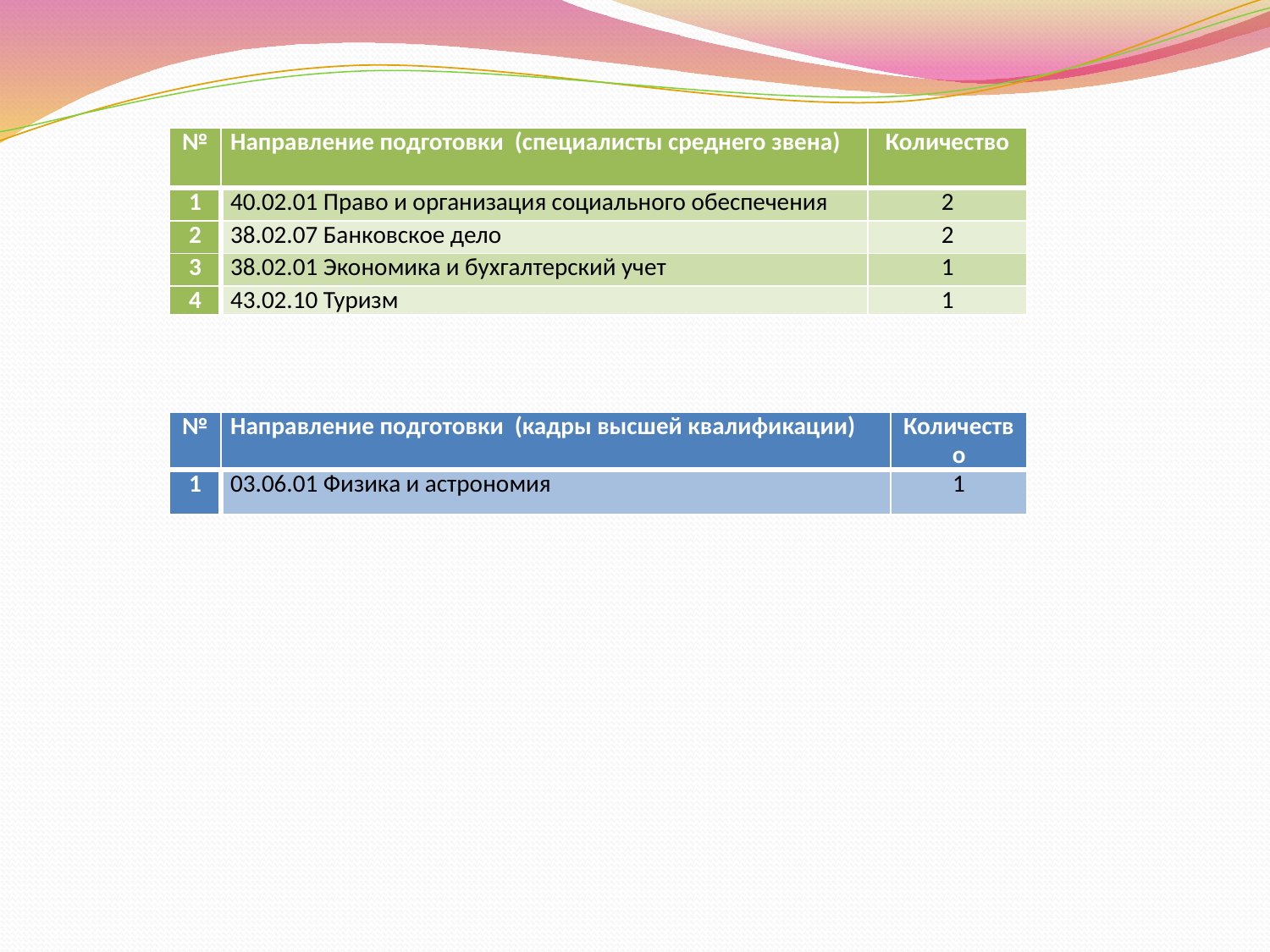

| № | Направление подготовки (специалисты среднего звена) | Количество |
| --- | --- | --- |
| 1 | 40.02.01 Право и организация социального обеспечения | 2 |
| 2 | 38.02.07 Банковское дело | 2 |
| 3 | 38.02.01 Экономика и бухгалтерский учет | 1 |
| 4 | 43.02.10 Туризм | 1 |
| № | Направление подготовки (кадры высшей квалификации) | Количество |
| --- | --- | --- |
| 1 | 03.06.01 Физика и астрономия | 1 |